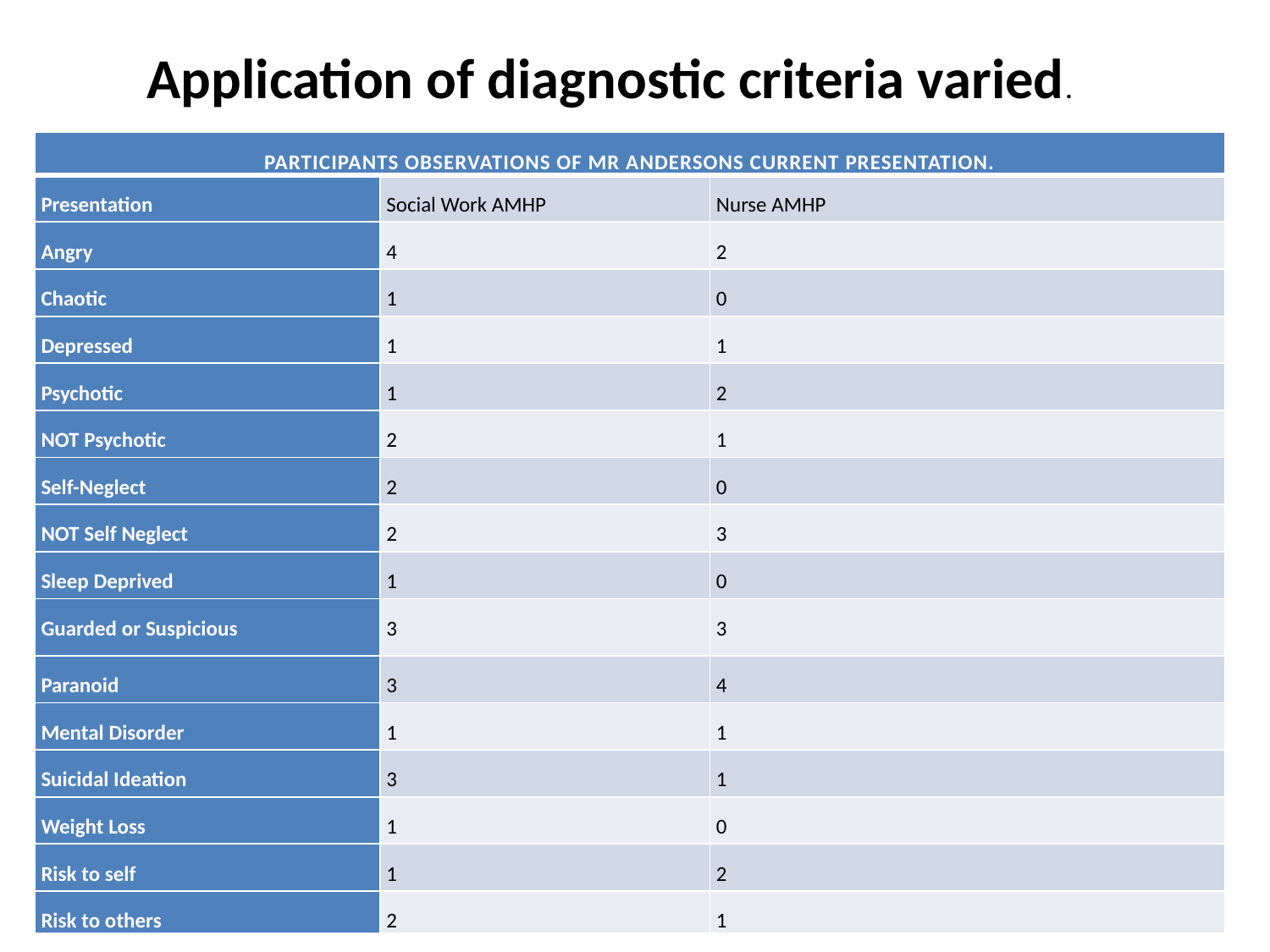

Application of diagnostic criteria varied.
| Participants observations of Mr Andersons current presentation. |  |  |
| --- | --- | --- |
| Presentation | Social Work AMHP | Nurse AMHP |
| Angry | 4 | 2 |
| Chaotic | 1 | 0 |
| Depressed | 1 | 1 |
| Psychotic | 1 | 2 |
| NOT Psychotic | 2 | 1 |
| Self-Neglect | 2 | 0 |
| NOT Self Neglect | 2 | 3 |
| Sleep Deprived | 1 | 0 |
| Guarded or Suspicious | 3 | 3 |
| Paranoid | 3 | 4 |
| Mental Disorder | 1 | 1 |
| Suicidal Ideation | 3 | 1 |
| Weight Loss | 1 | 0 |
| Risk to self | 1 | 2 |
| Risk to others | 2 | 1 |